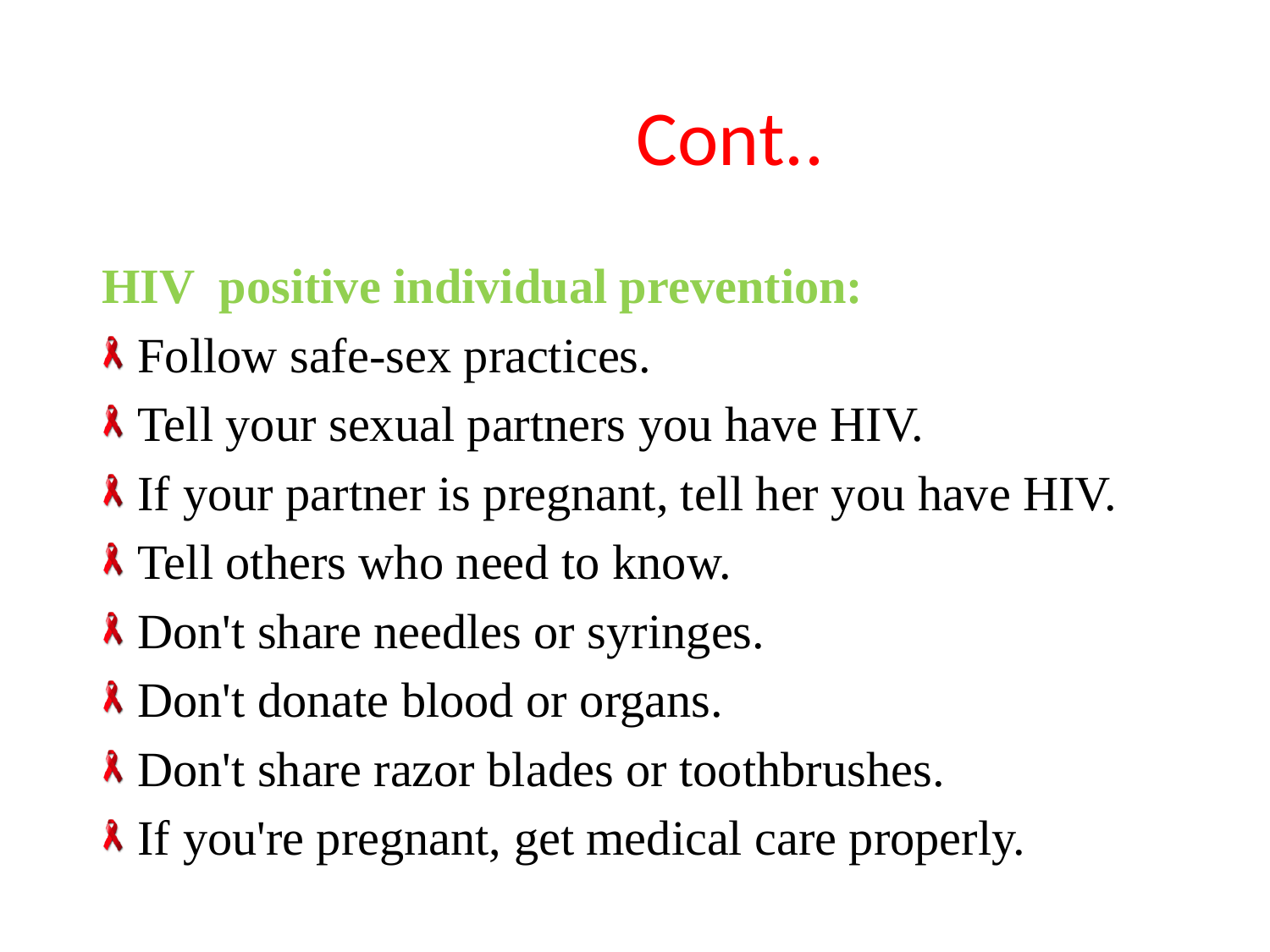

Cont..
HIV  positive individual prevention:
Follow safe-sex practices.
Tell your sexual partners you have HIV.
If your partner is pregnant, tell her you have HIV.
Tell others who need to know.
Don't share needles or syringes.
Don't donate blood or organs.
Don't share razor blades or toothbrushes.
If you're pregnant, get medical care properly.